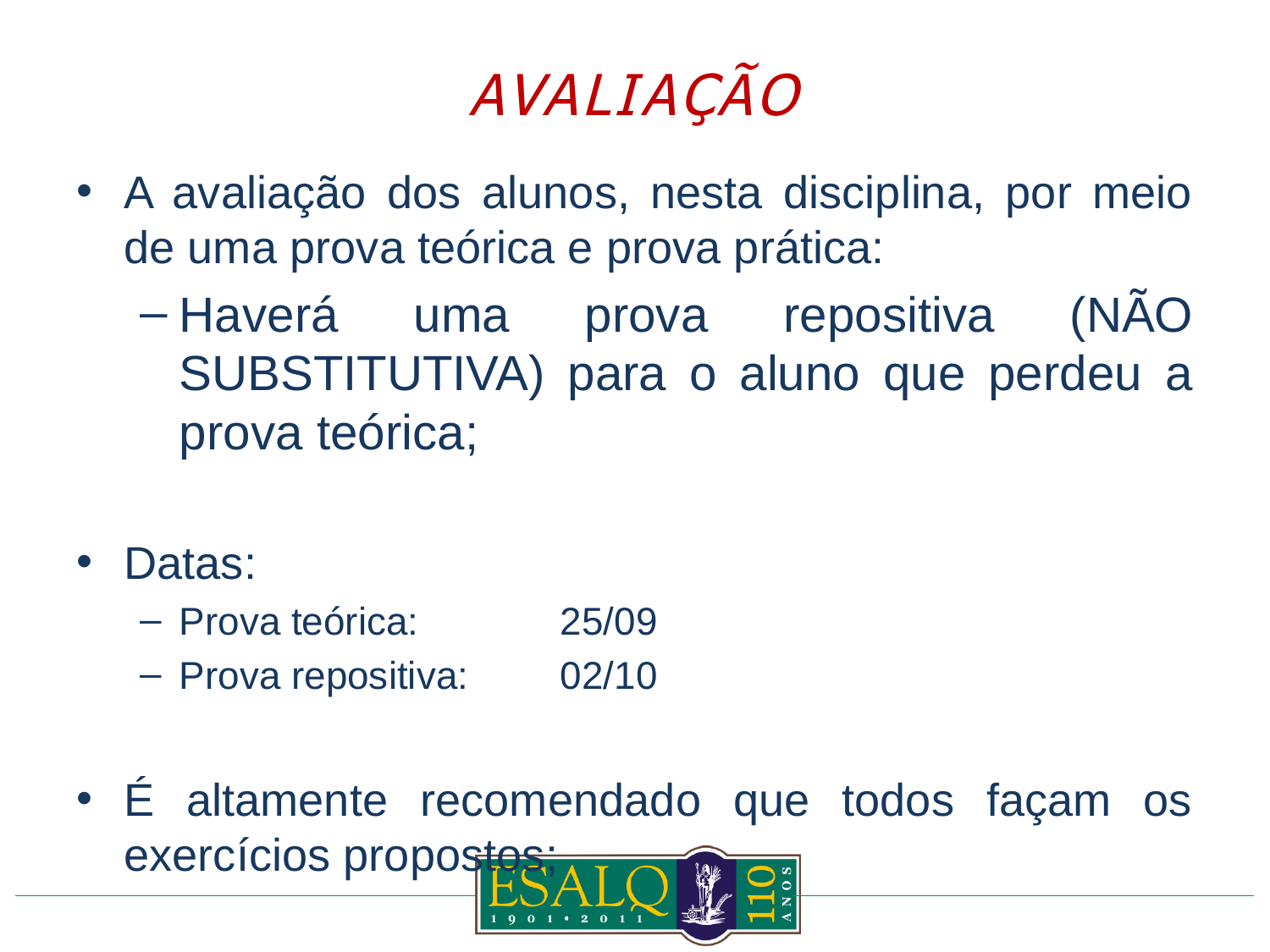

# Avaliação
A avaliação dos alunos, nesta disciplina, por meio de uma prova teórica e prova prática:
Haverá uma prova repositiva (NÃO SUBSTITUTIVA) para o aluno que perdeu a prova teórica;

Datas:
Prova teórica: 		25/09
Prova repositiva: 	02/10

É altamente recomendado que todos façam os exercícios propostos;